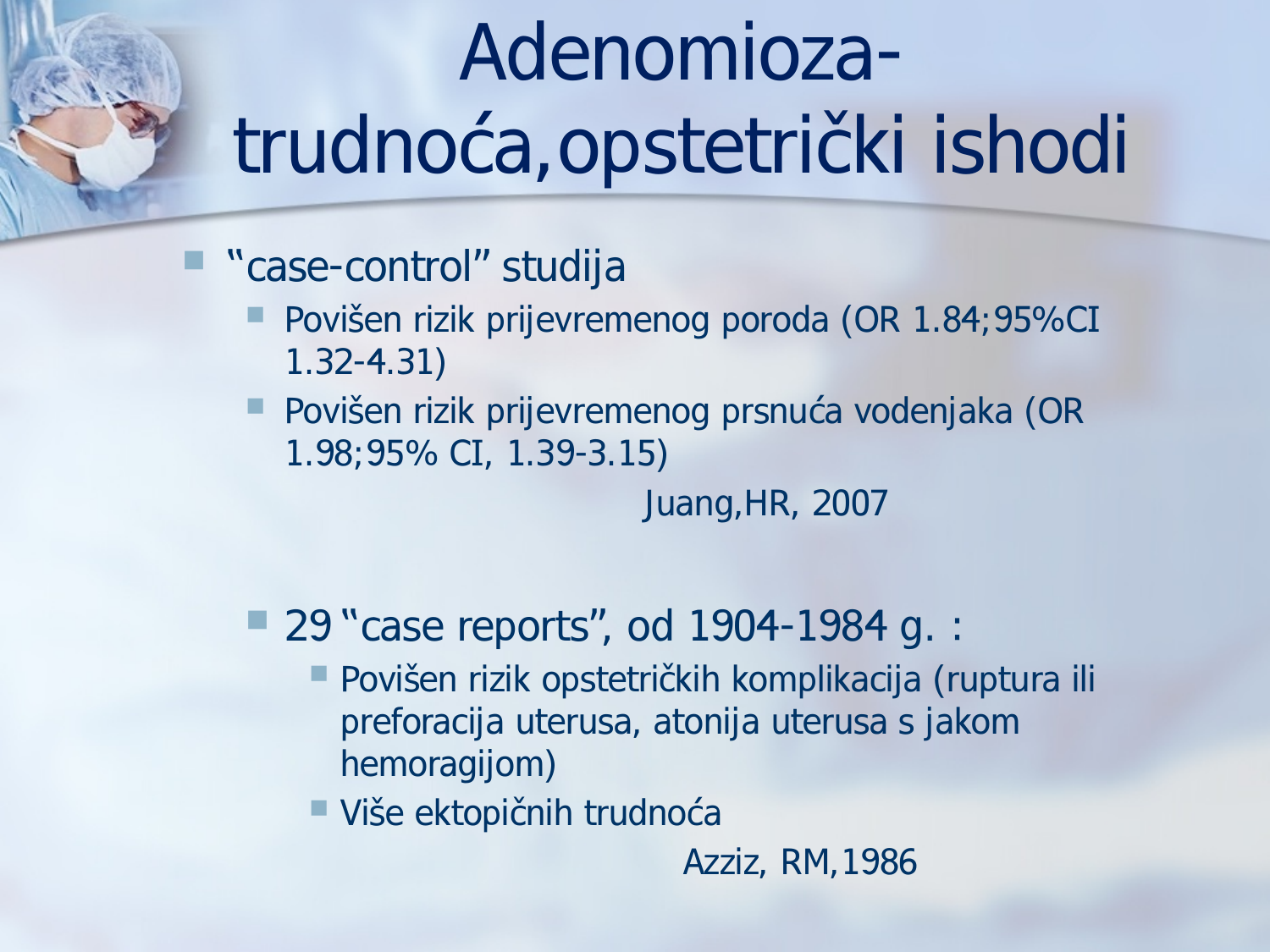

# Adenomioza-trudnoća,opstetrički ishodi
“case-control” studija
Povišen rizik prijevremenog poroda (OR 1.84;95%CI 1.32-4.31)
Povišen rizik prijevremenog prsnuća vodenjaka (OR 1.98;95% CI, 1.39-3.15)
                                    Juang,HR, 2007

29 “case reports”, od 1904-1984 g. :
Povišen rizik opstetričkih komplikacija (ruptura ili preforacija uterusa, atonija uterusa s jakom hemoragijom)
Više ektopičnih trudnoća
                                  Azziz, RM,1986